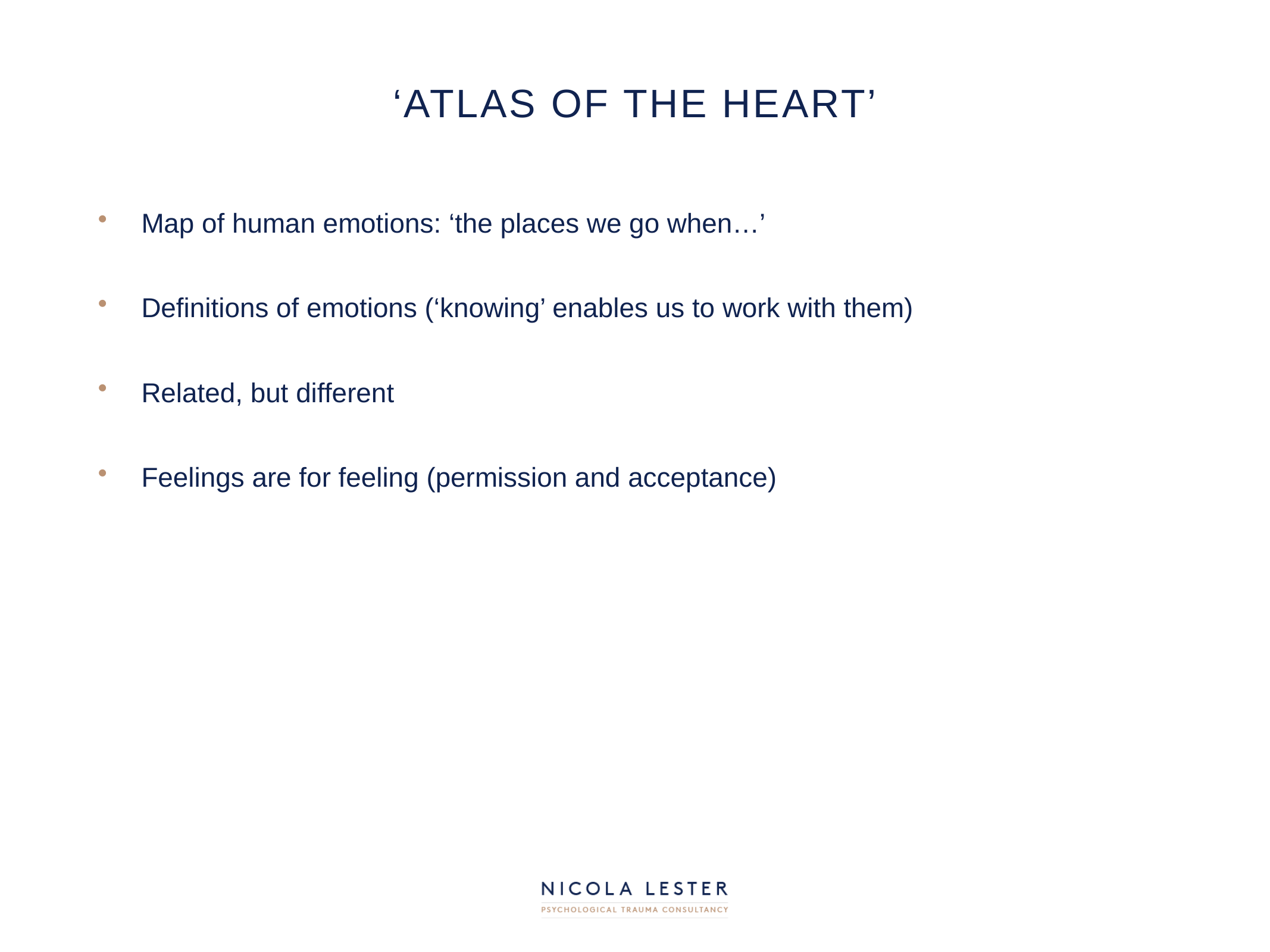

# ‘atlas of the heart’
Map of human emotions: ‘the places we go when…’
Definitions of emotions (‘knowing’ enables us to work with them)
Related, but different
Feelings are for feeling (permission and acceptance)